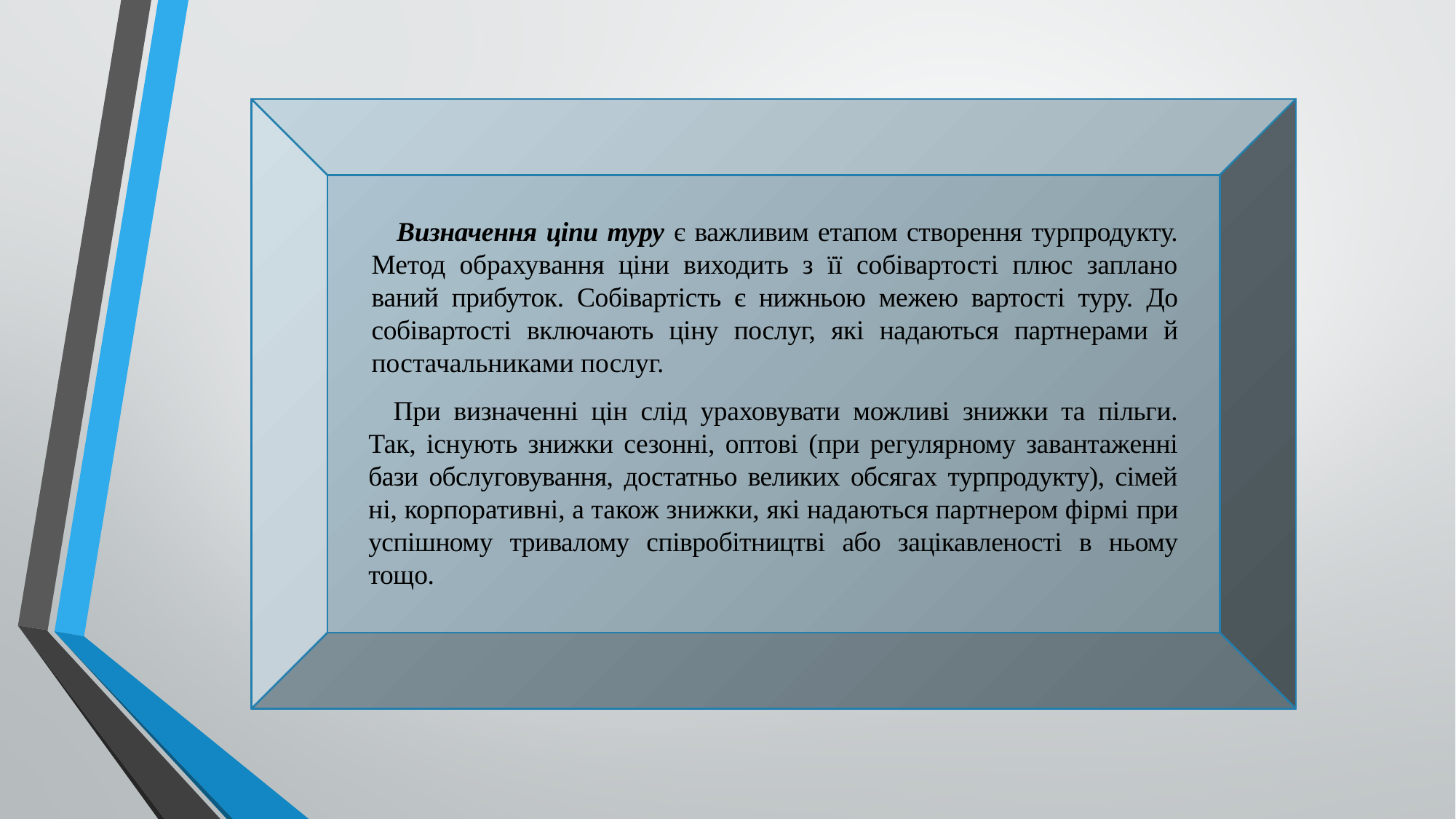

Визначення ціпи туру є важливим етапом створення турпродукту. Метод обрахування ціни виходить з її собівартості плюс заплано­ваний прибуток. Собівартість є нижньою межею вартості туру. До собівартості включають ціну послуг, які надаються партнерами й постачальниками послуг.
При визначенні цін слід ураховувати можливі знижки та пільги. Так, існують знижки сезонні, оптові (при регулярному завантаженні бази обслуговування, достатньо великих обсягах турпродукту), сімей­ні, корпоративні, а також знижки, які надаються партнером фірмі при успішному тривалому співробітництві або зацікавленості в ньому тощо.